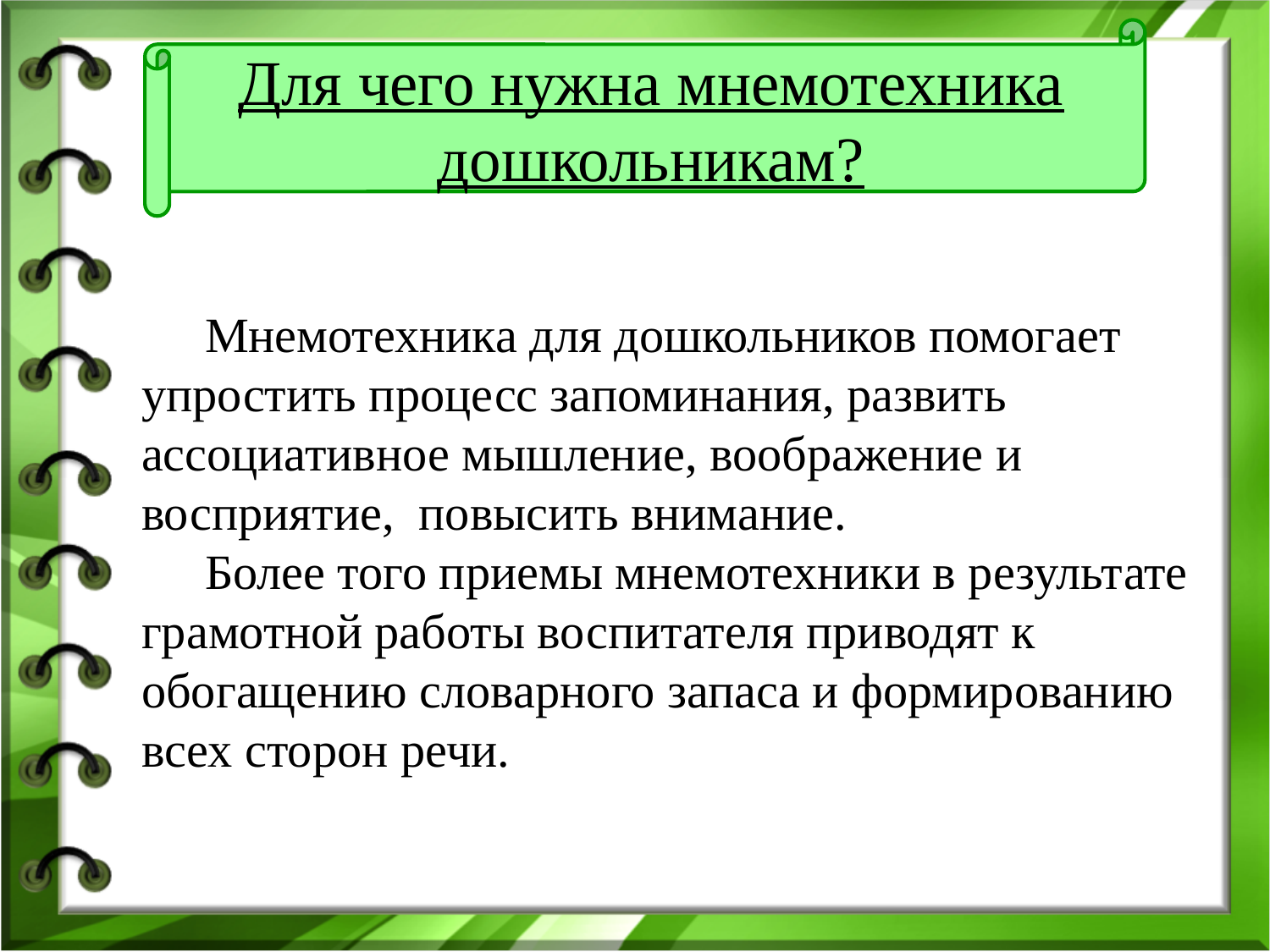

Для чего нужна мнемотехника дошкольникам?
Мнемотехника для дошкольников помогает упростить процесс запоминания, развить ассоциативное мышление, воображение и восприятие,  повысить внимание.
Более того приемы мнемотехники в результате грамотной работы воспитателя приводят к обогащению словарного запаса и формированию всех сторон речи.